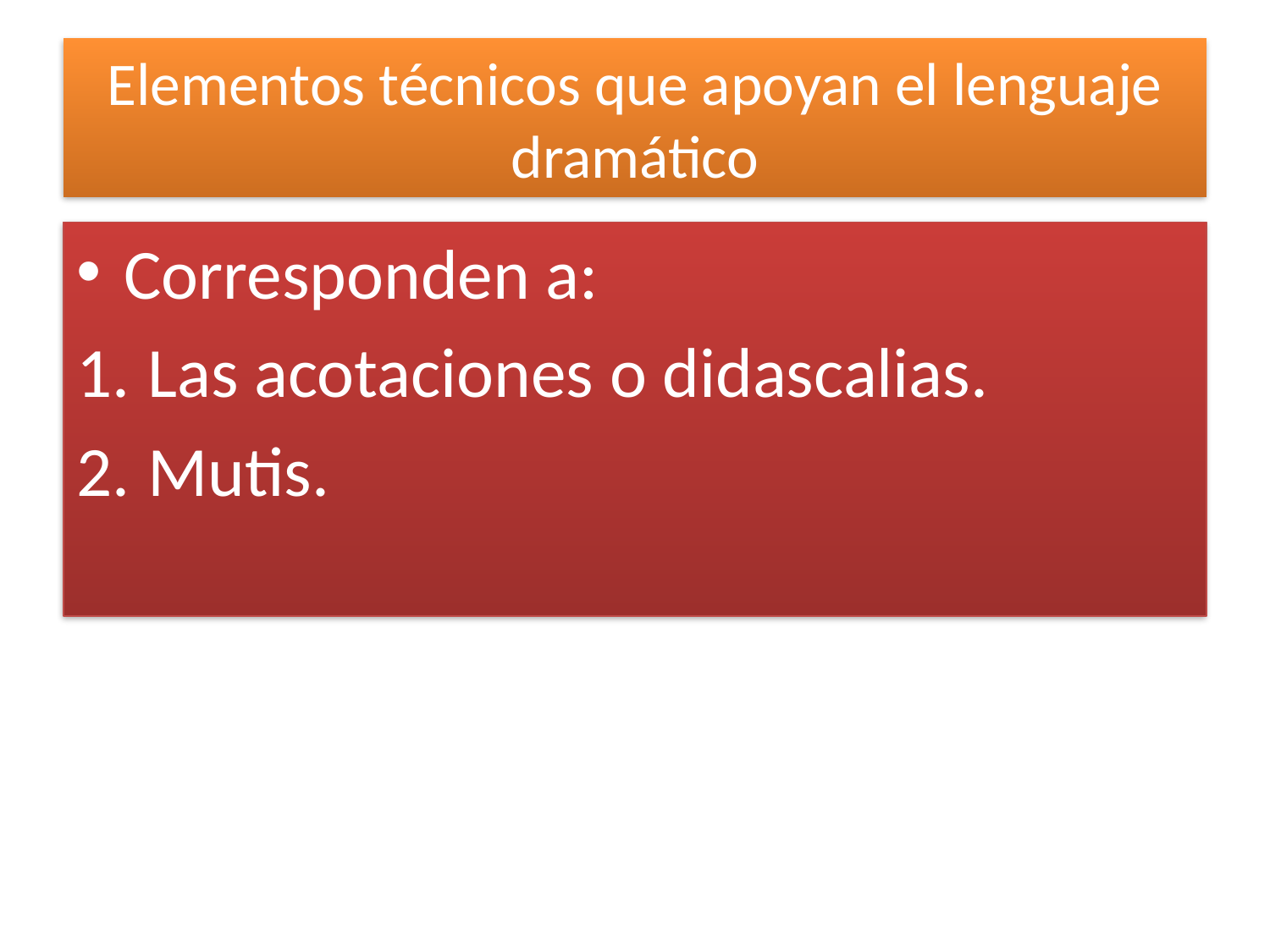

# Elementos técnicos que apoyan el lenguaje dramático
Corresponden a:
Las acotaciones o didascalias.
Mutis.